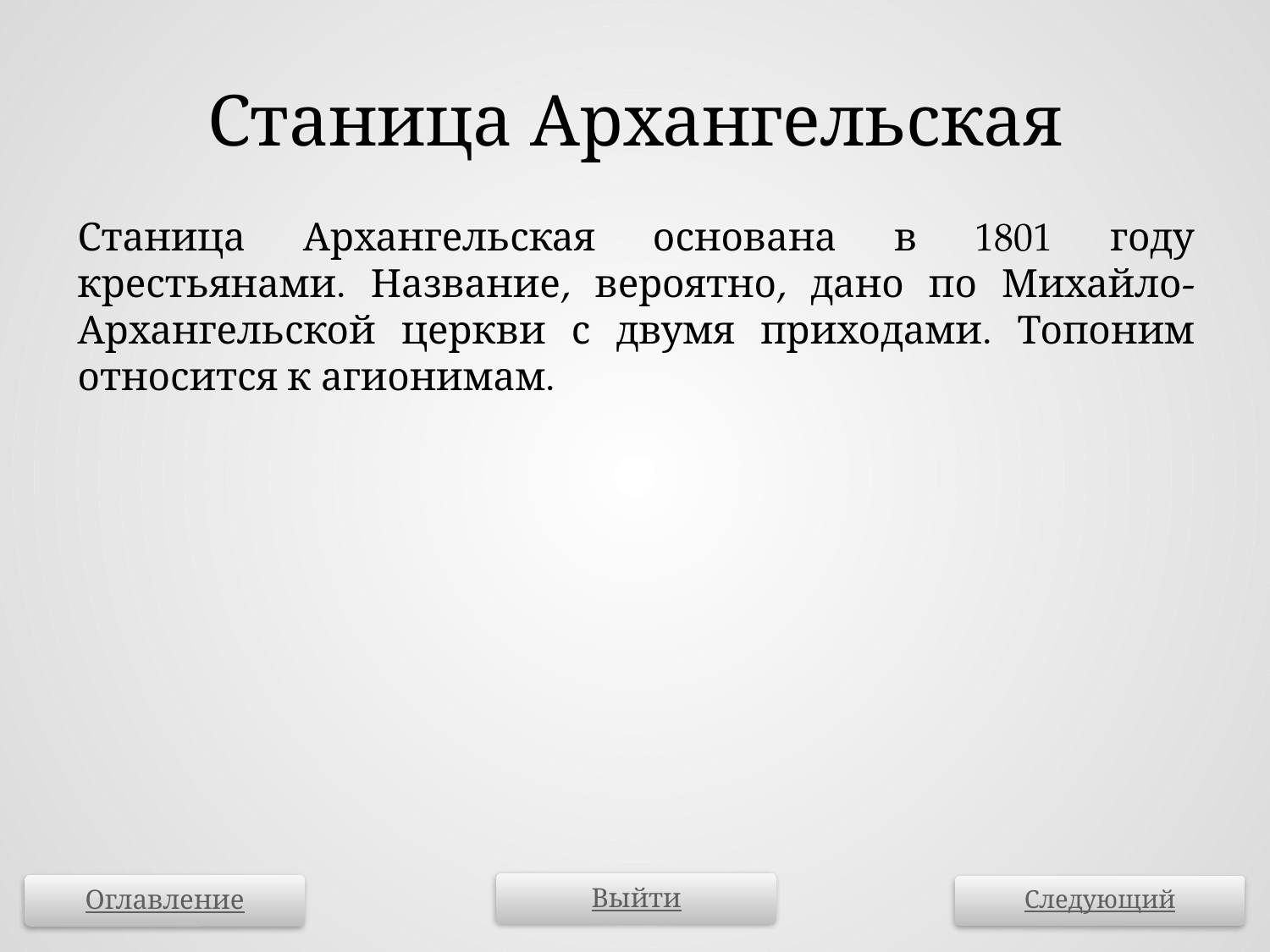

# Станица Архангельская
Станица Архангельская основана в 1801 году крестьянами. Название, вероятно, дано по Михайло-Архангельской церкви с двумя приходами. Топоним относится к агионимам.

Выйти

Оглавление

Следующий